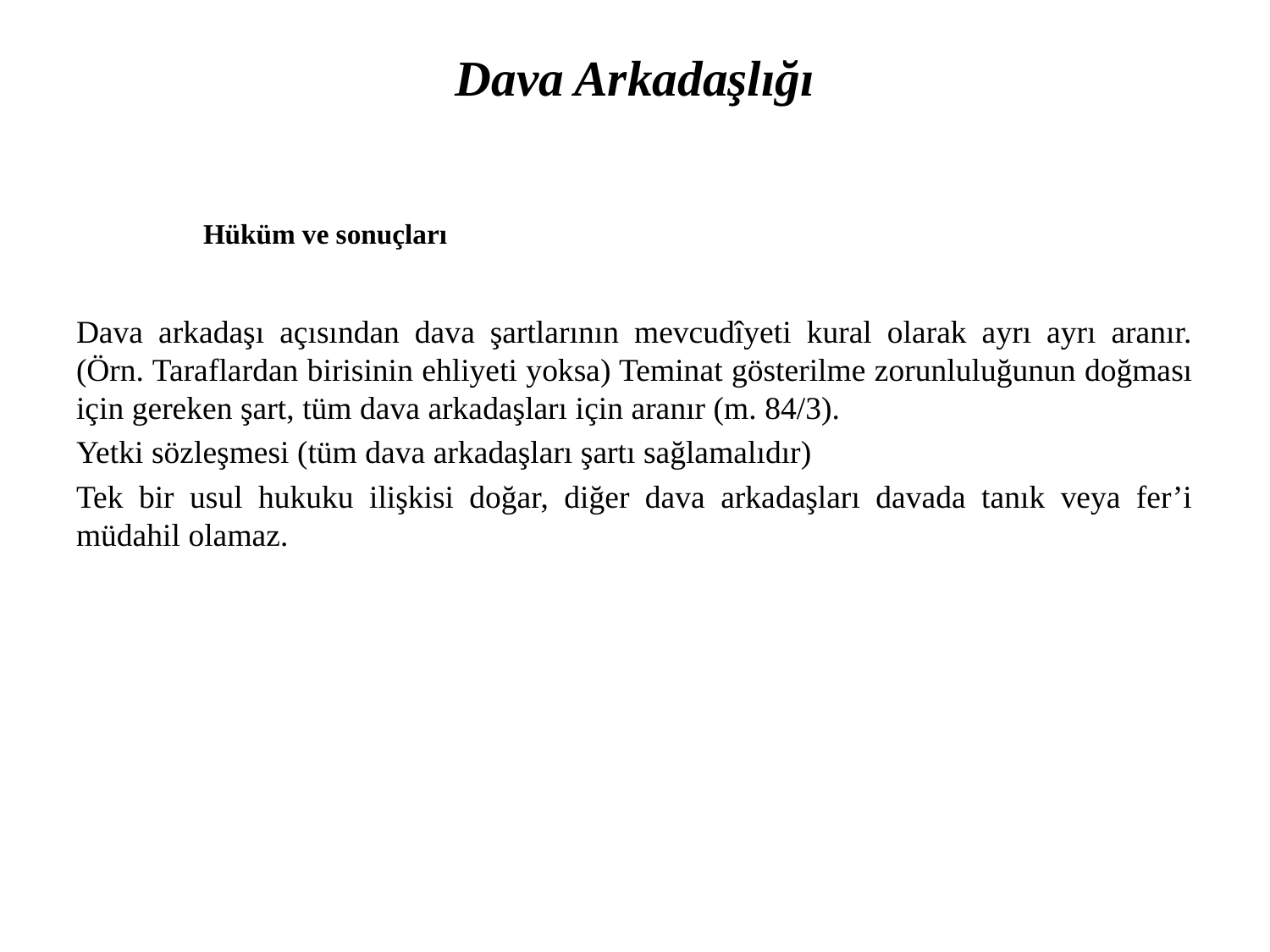

# Dava Arkadaşlığı

	Hüküm ve sonuçları

Dava arkadaşı açısından dava şartlarının mevcudîyeti kural olarak ayrı ayrı aranır. (Örn. Taraflardan birisinin ehliyeti yoksa) Teminat gösterilme zorunluluğunun doğması için gereken şart, tüm dava arkadaşları için aranır (m. 84/3).
Yetki sözleşmesi (tüm dava arkadaşları şartı sağlamalıdır)
Tek bir usul hukuku ilişkisi doğar, diğer dava arkadaşları davada tanık veya fer’i müdahil olamaz.